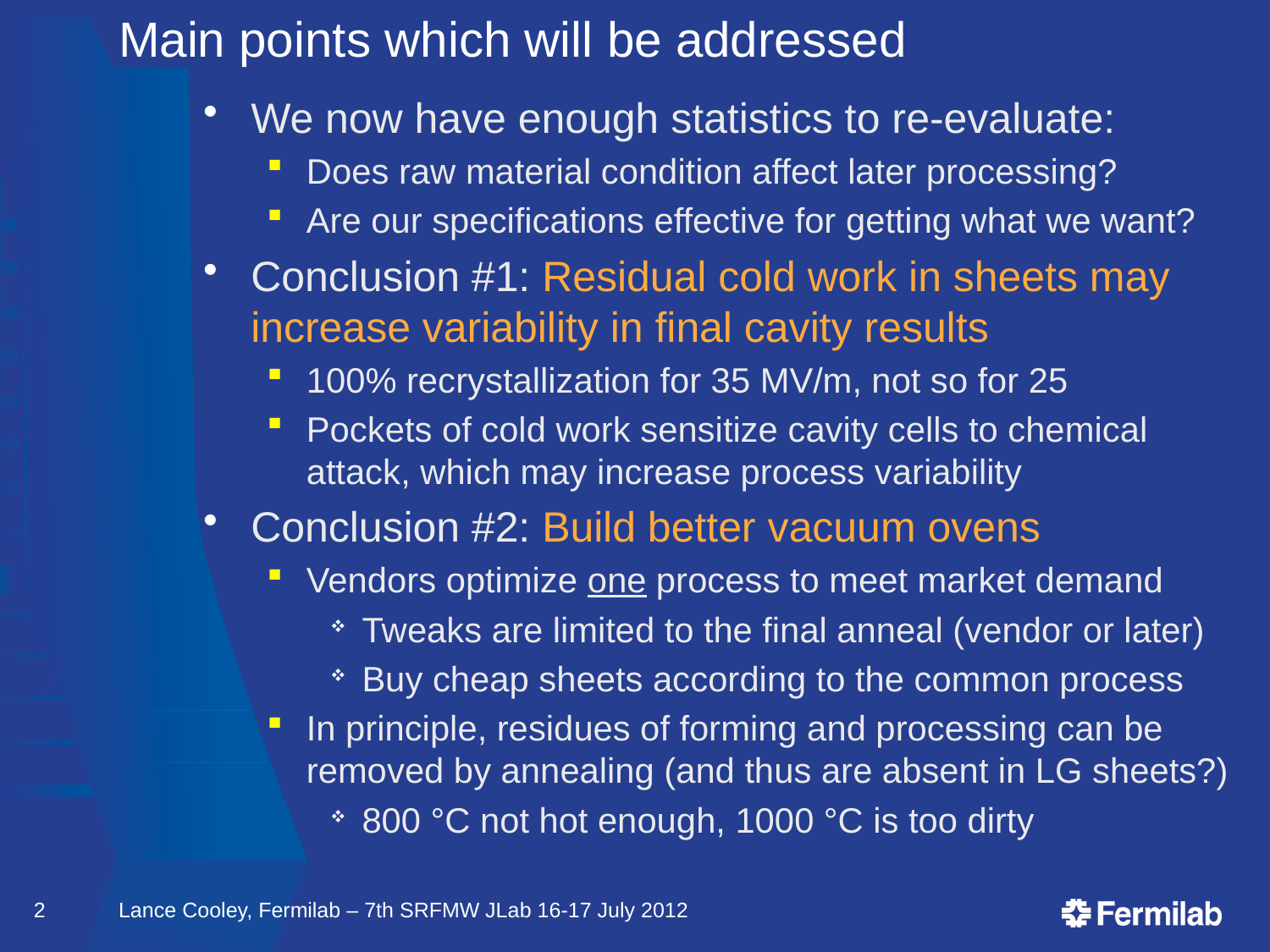

# Main points which will be addressed
We now have enough statistics to re-evaluate:
Does raw material condition affect later processing?
Are our specifications effective for getting what we want?
Conclusion #1: Residual cold work in sheets may increase variability in final cavity results
100% recrystallization for 35 MV/m, not so for 25
Pockets of cold work sensitize cavity cells to chemical attack, which may increase process variability
Conclusion #2: Build better vacuum ovens
Vendors optimize one process to meet market demand
Tweaks are limited to the final anneal (vendor or later)
Buy cheap sheets according to the common process
In principle, residues of forming and processing can be removed by annealing (and thus are absent in LG sheets?)
800 °C not hot enough, 1000 °C is too dirty

2
Lance Cooley, Fermilab – 7th SRFMW JLab 16-17 July 2012